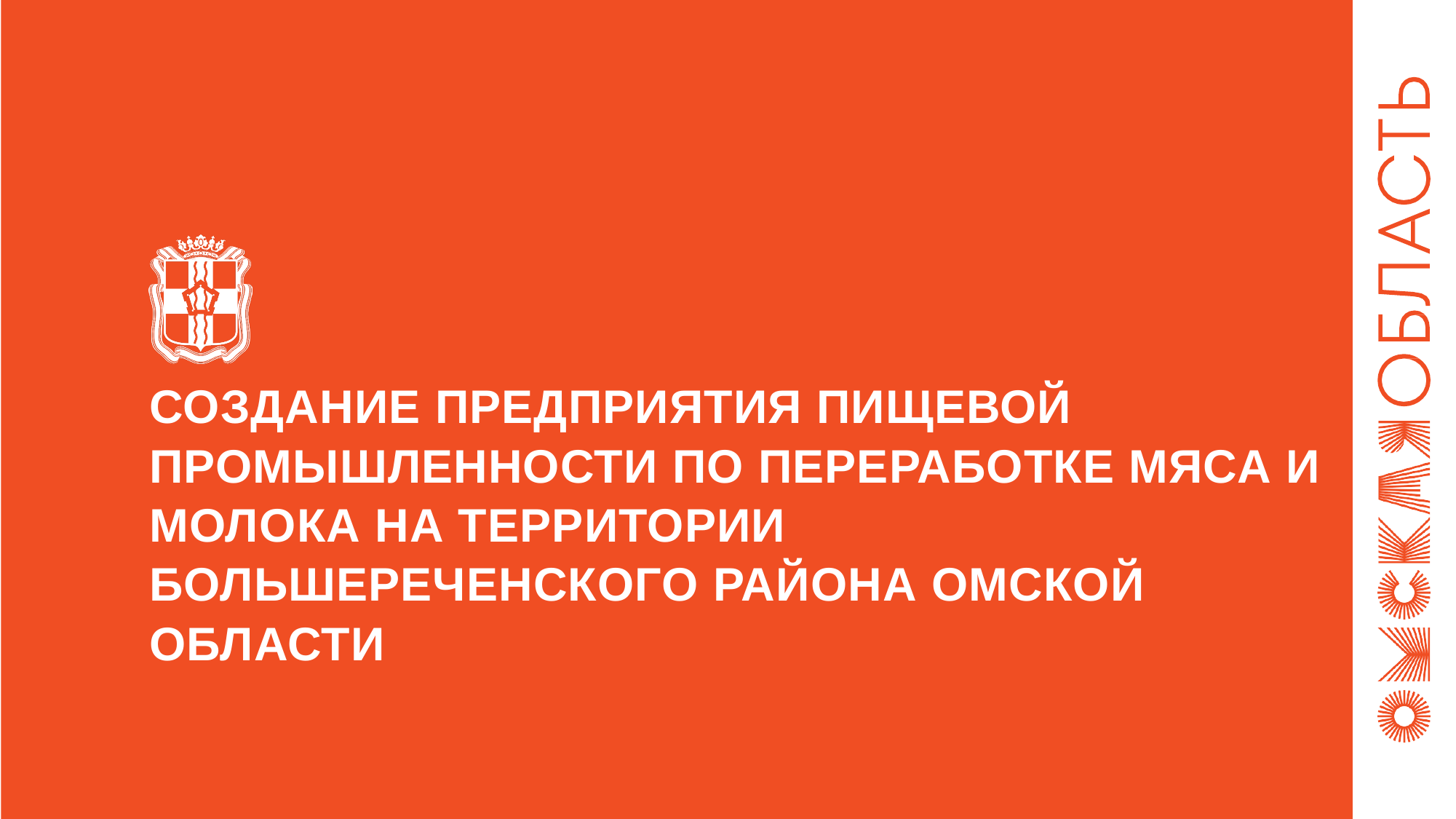

# СОЗДАНИЕ ПРЕДПРИЯТИЯ ПИЩЕВОЙ ПРОМЫШЛЕННОСТИ ПО ПЕРЕРАБОТКЕ МЯСА И МОЛОКА НА ТЕРРИТОРИИ БОЛЬШЕРЕЧЕНСКОГО РАЙОНА ОМСКОЙ ОБЛАСТИ